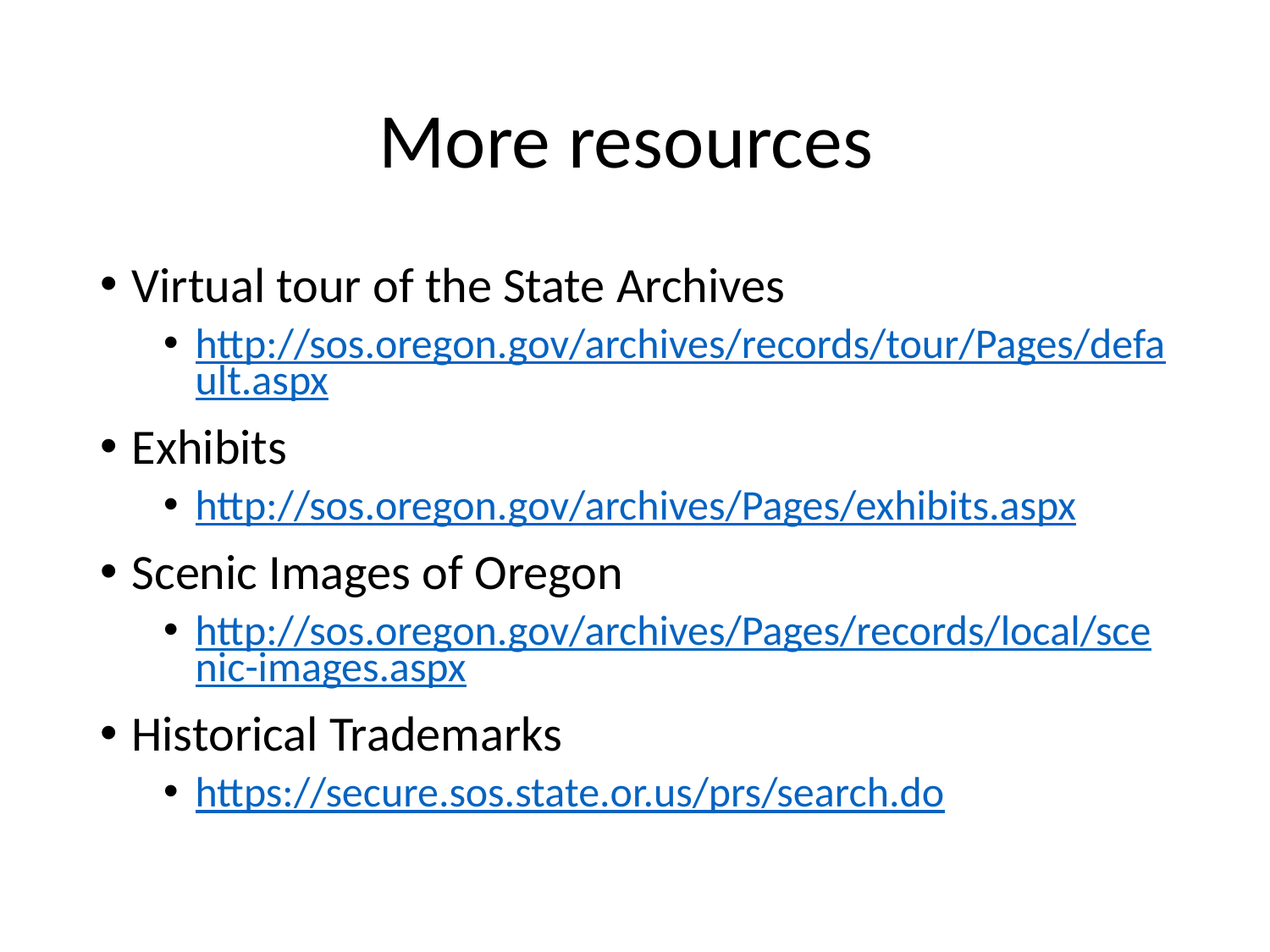

# More resources
Virtual tour of the State Archives
http://sos.oregon.gov/archives/records/tour/Pages/default.aspx
Exhibits
http://sos.oregon.gov/archives/Pages/exhibits.aspx
Scenic Images of Oregon
http://sos.oregon.gov/archives/Pages/records/local/scenic-images.aspx
Historical Trademarks
https://secure.sos.state.or.us/prs/search.do